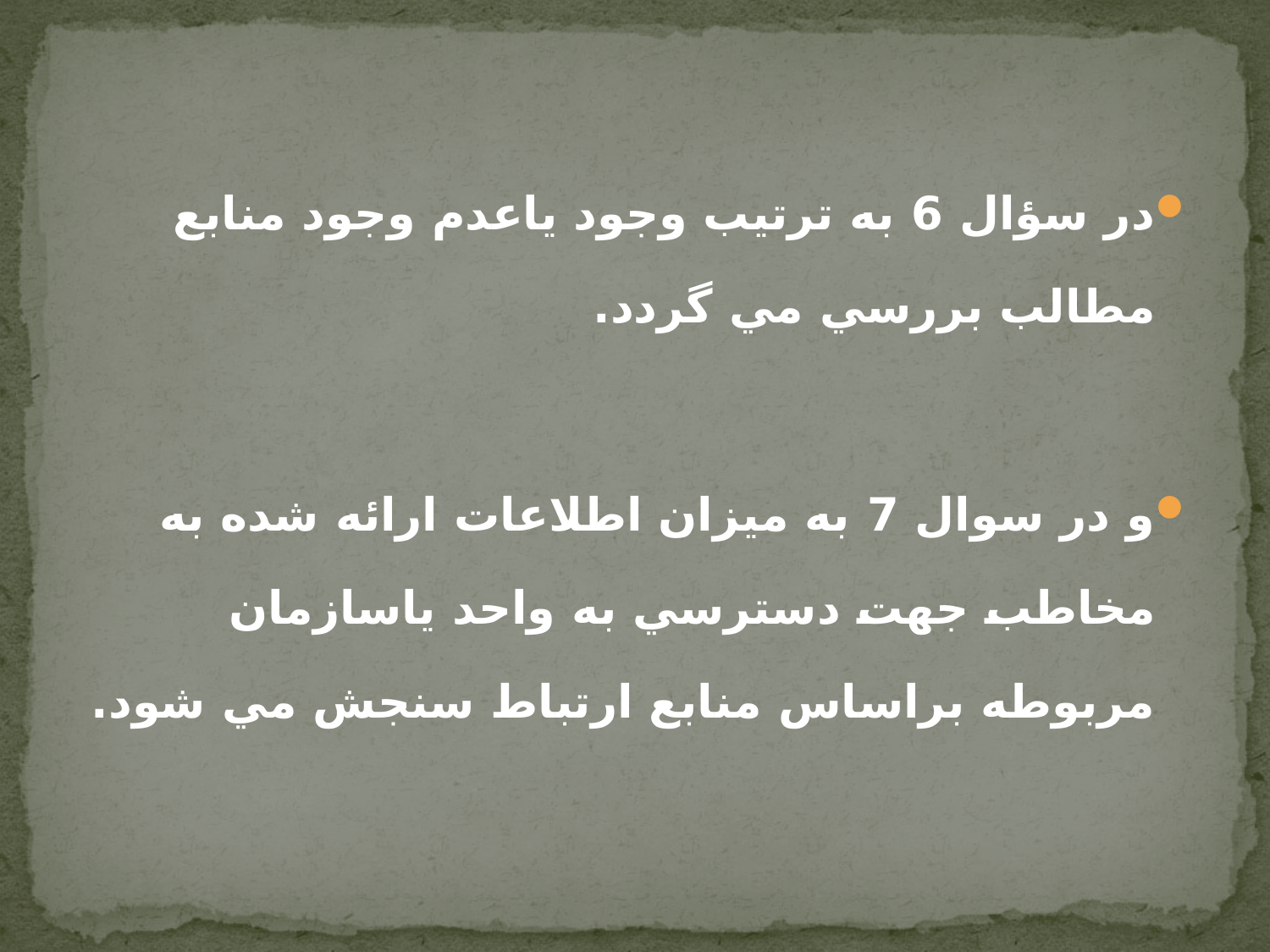

در سؤال 6 به ترتيب وجود ياعدم وجود منابع مطالب بررسي مي گردد.

و در سوال 7 به ميزان اطلاعات ارائه شده به مخاطب جهت دسترسي به واحد ياسازمان مربوطه براساس منابع ارتباط سنجش مي شود.